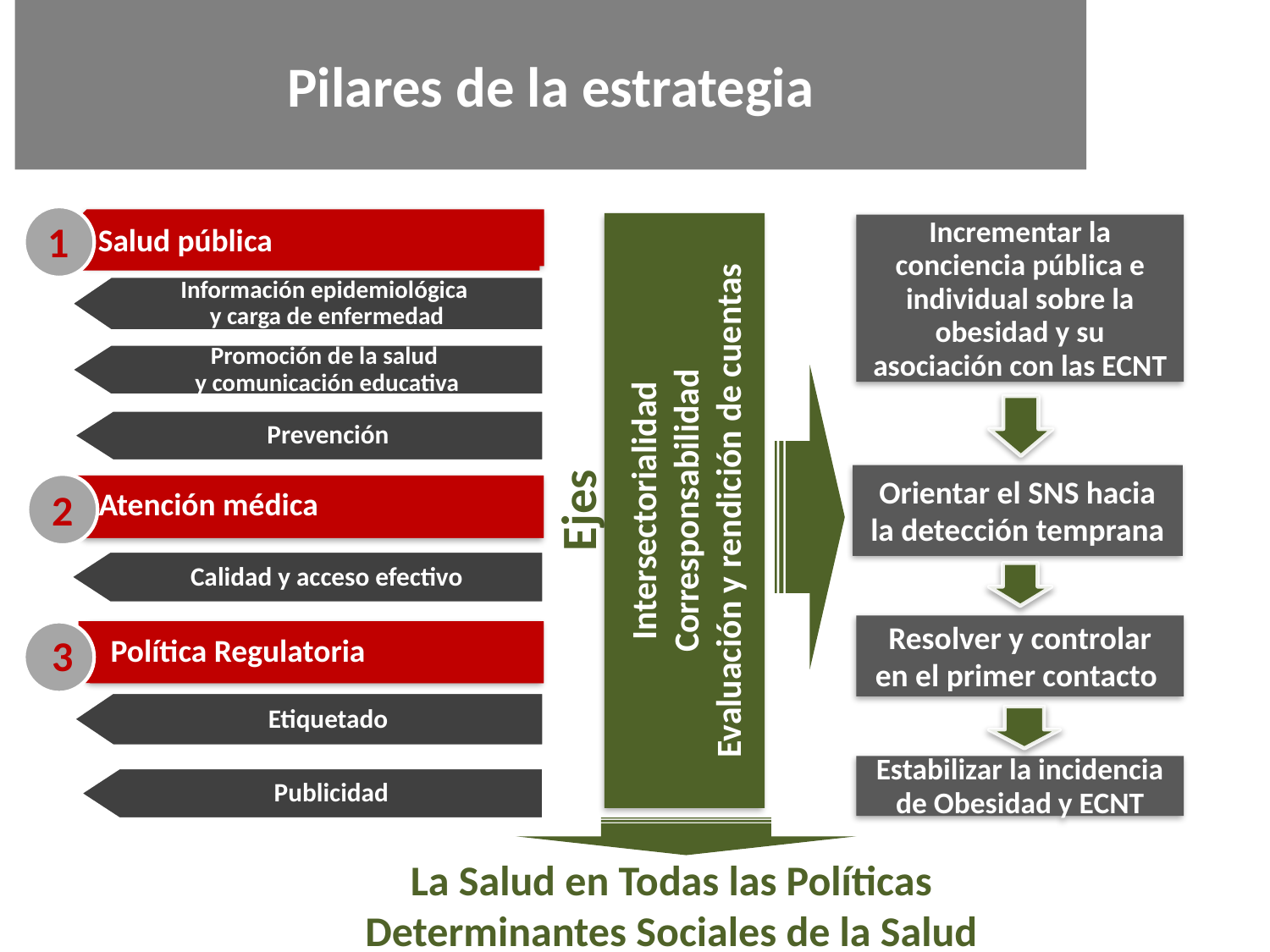

Pilares de la estrategia

1

Salud pública
Información epidemiológica
y carga de enfermedad
Promoción de la salud
y comunicación educativa
Prevención
Calidad y acceso efectivo
Etiquetado
Publicidad

Atención médica
2

Política Regulatoria

3
Incrementar la conciencia pública e individual sobre la obesidad y su asociación con las ECNT

Orientar el SNS hacia la detección temprana

Resolver y controlar en el primer contacto

Estabilizar la incidencia de Obesidad y ECNT
Intersectorialidad
Corresponsabilidad
Evaluación y rendición de cuentas
Ejes

La Salud en Todas las Políticas
Determinantes Sociales de la Salud
6